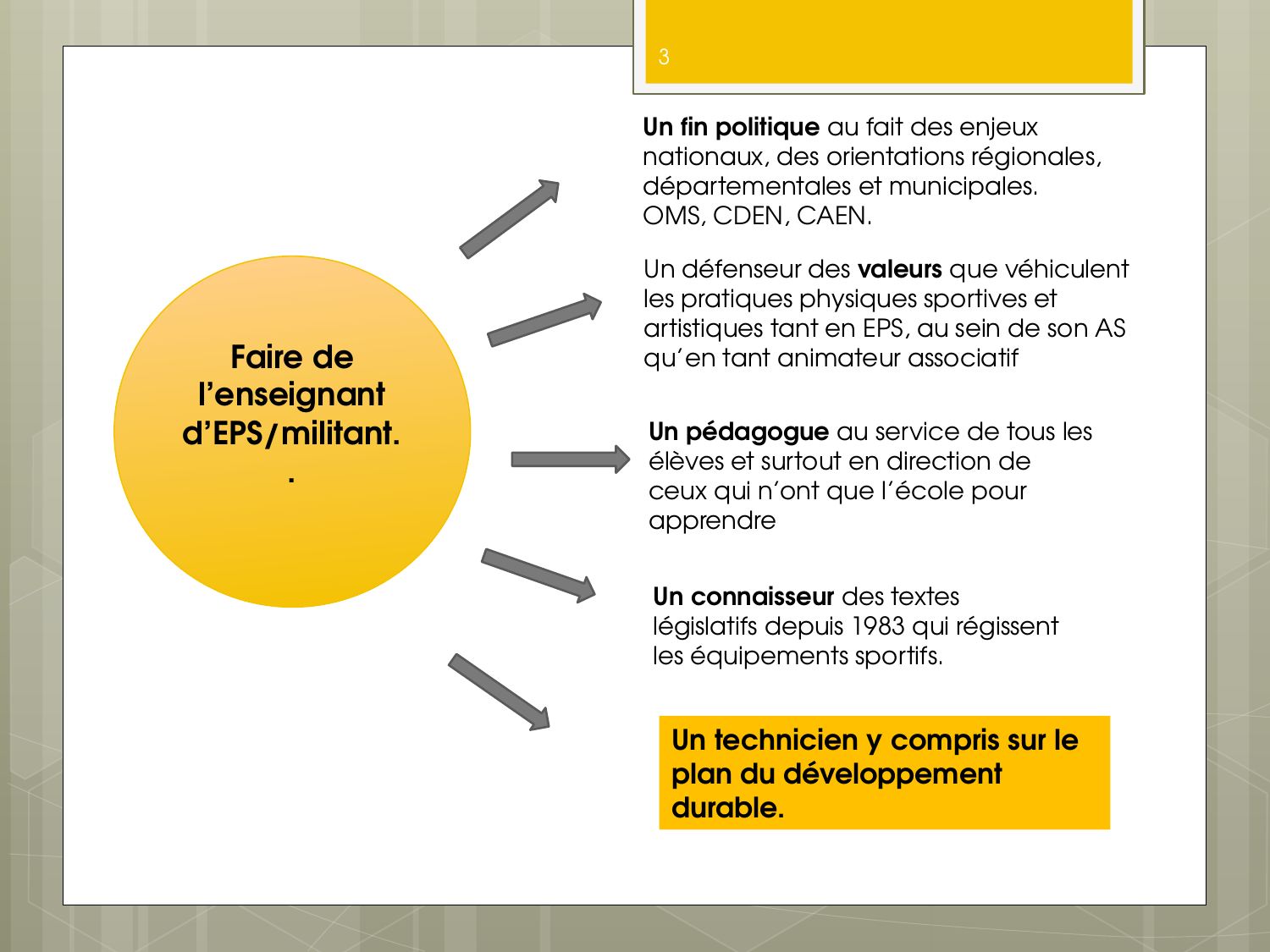

3
Un fin politique au fait des enjeux nationaux, des orientations régionales, départementales et municipales.
OMS, CDEN, CAEN.

Un défenseur des valeurs que véhiculent les pratiques physiques sportives et artistiques tant en EPS, au sein de son AS qu’en tant animateur associatif
Faire de l’enseignant d’EPS/militant..

Un pédagogue au service de tous les élèves et surtout en direction de ceux qui n’ont que l’école pour apprendre

Un connaisseur des textes législatifs depuis 1983 qui régissent les équipements sportifs.

Un technicien y compris sur le plan du développement durable.